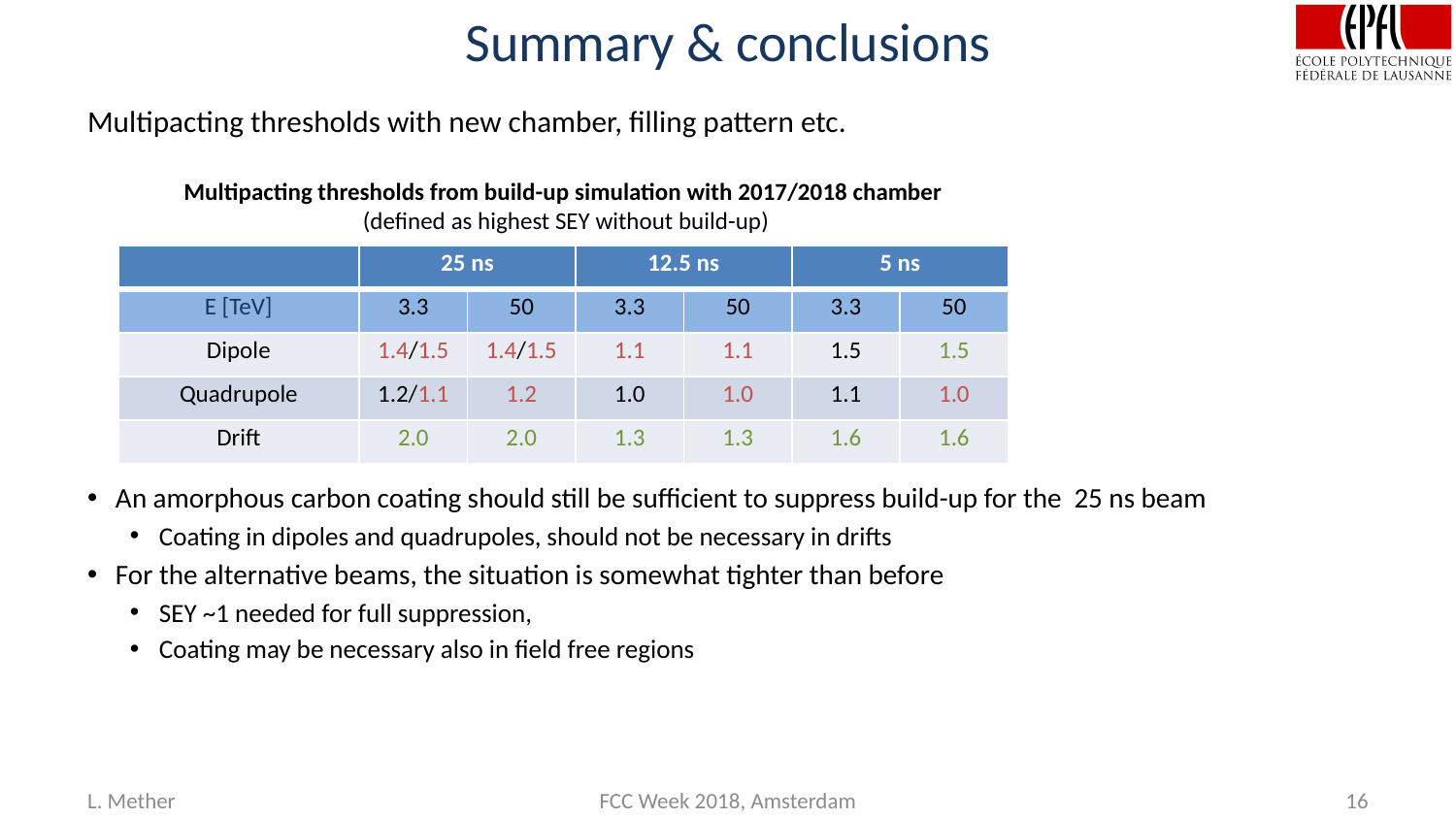

# Summary & conclusions
Multipacting thresholds with new chamber, filling pattern etc.

An amorphous carbon coating should still be sufficient to suppress build-up for the  25 ns beam
Coating in dipoles and quadrupoles, should not be necessary in drifts
For the alternative beams, the situation is somewhat tighter than before
SEY ~1 needed for full suppression,
Coating may be necessary also in field free regions
Multipacting thresholds from build-up simulation with 2017/2018 chamber
 (defined as highest SEY without build-up)
|  | 25 ns |  | 12.5 ns |  | 5 ns |  |
| --- | --- | --- | --- | --- | --- | --- |
| E [TeV] | 3.3 | 50 | 3.3 | 50 | 3.3 | 50 |
| Dipole | 1.4/1.5 | 1.4/1.5 | 1.1 | 1.1 | 1.5 | 1.5 |
| Quadrupole | 1.2/1.1 | 1.2 | 1.0 | 1.0 | 1.1 | 1.0 |
| Drift | 2.0 | 2.0 | 1.3 | 1.3 | 1.6 | 1.6 |
L. Mether
FCC Week 2018, Amsterdam
16